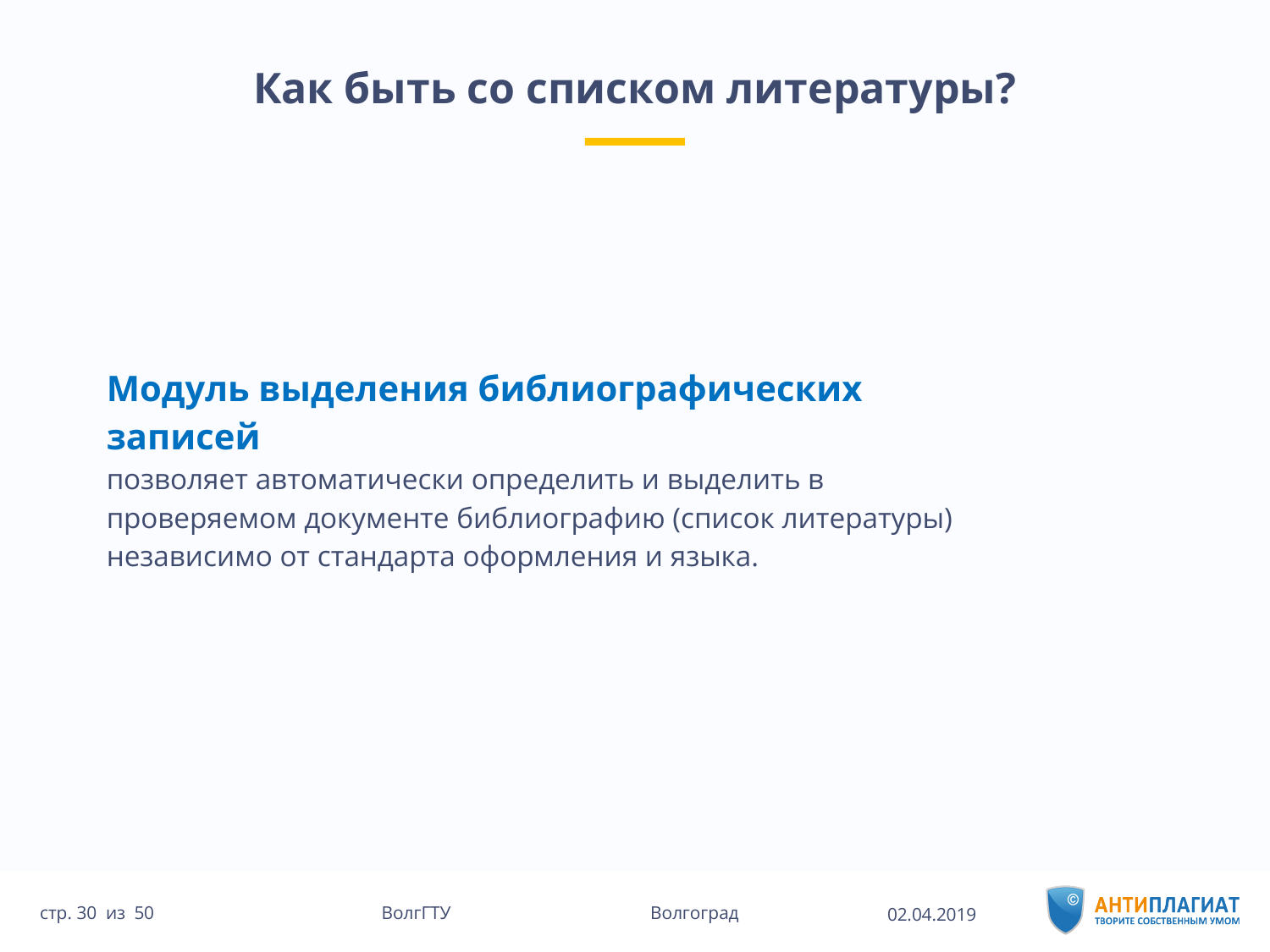

# Как быть со списком литературы?
Модуль выделения библиографических записей
позволяет автоматически определить и выделить в проверяемом документе библиографию (список литературы) независимо от стандарта оформления и языка.
02.04.2019
50                                                 ВолгГТУ                                           Волгоград
стр. 30  из